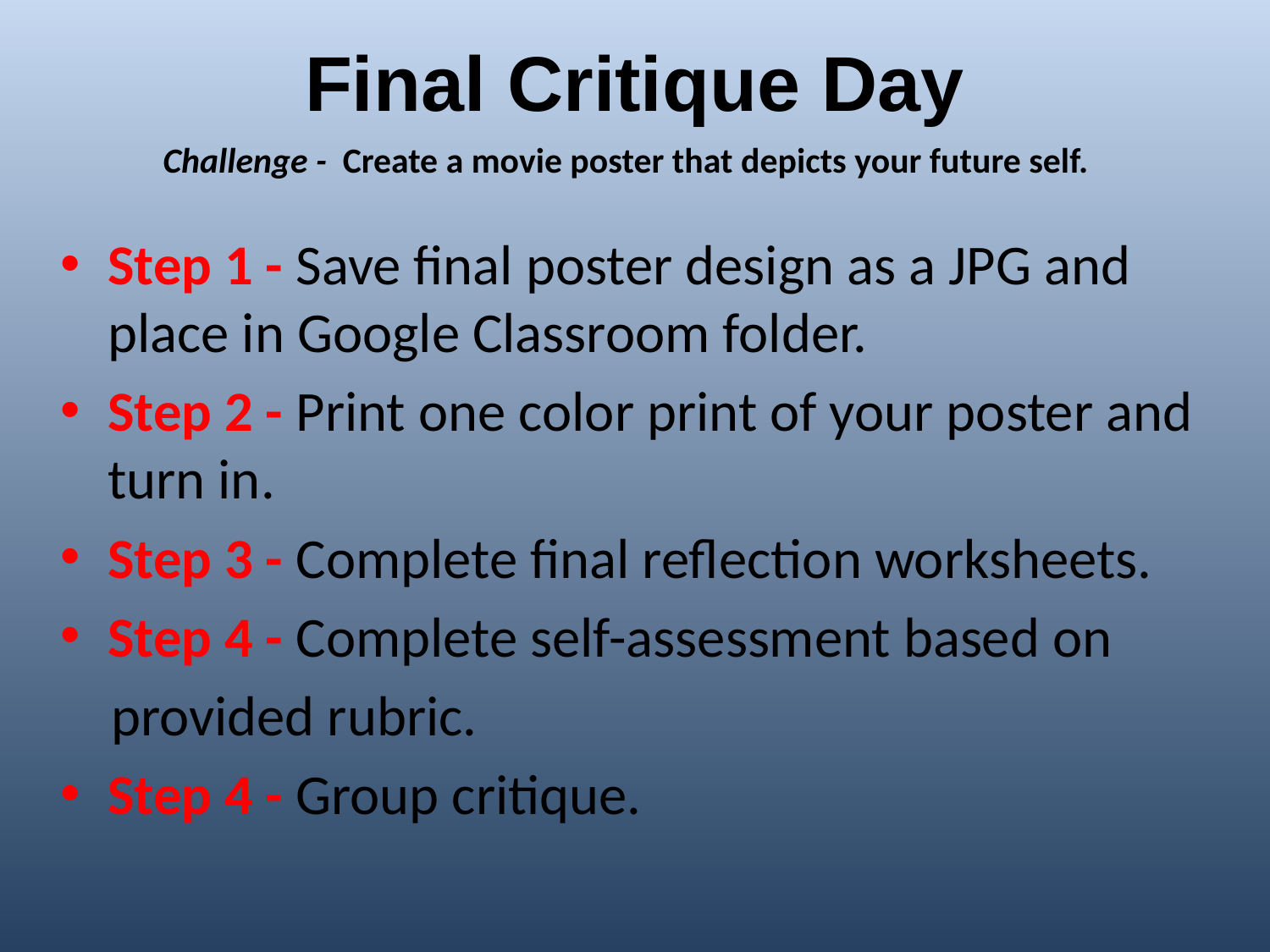

Final Critique Day
Challenge -  Create a movie poster that depicts your future self.
Step 1 - Save final poster design as a JPG and place in Google Classroom folder.
Step 2 - Print one color print of your poster and turn in.
Step 3 - Complete final reflection worksheets.
Step 4 - Complete self-assessment based on
    provided rubric.
Step 4 - Group critique.